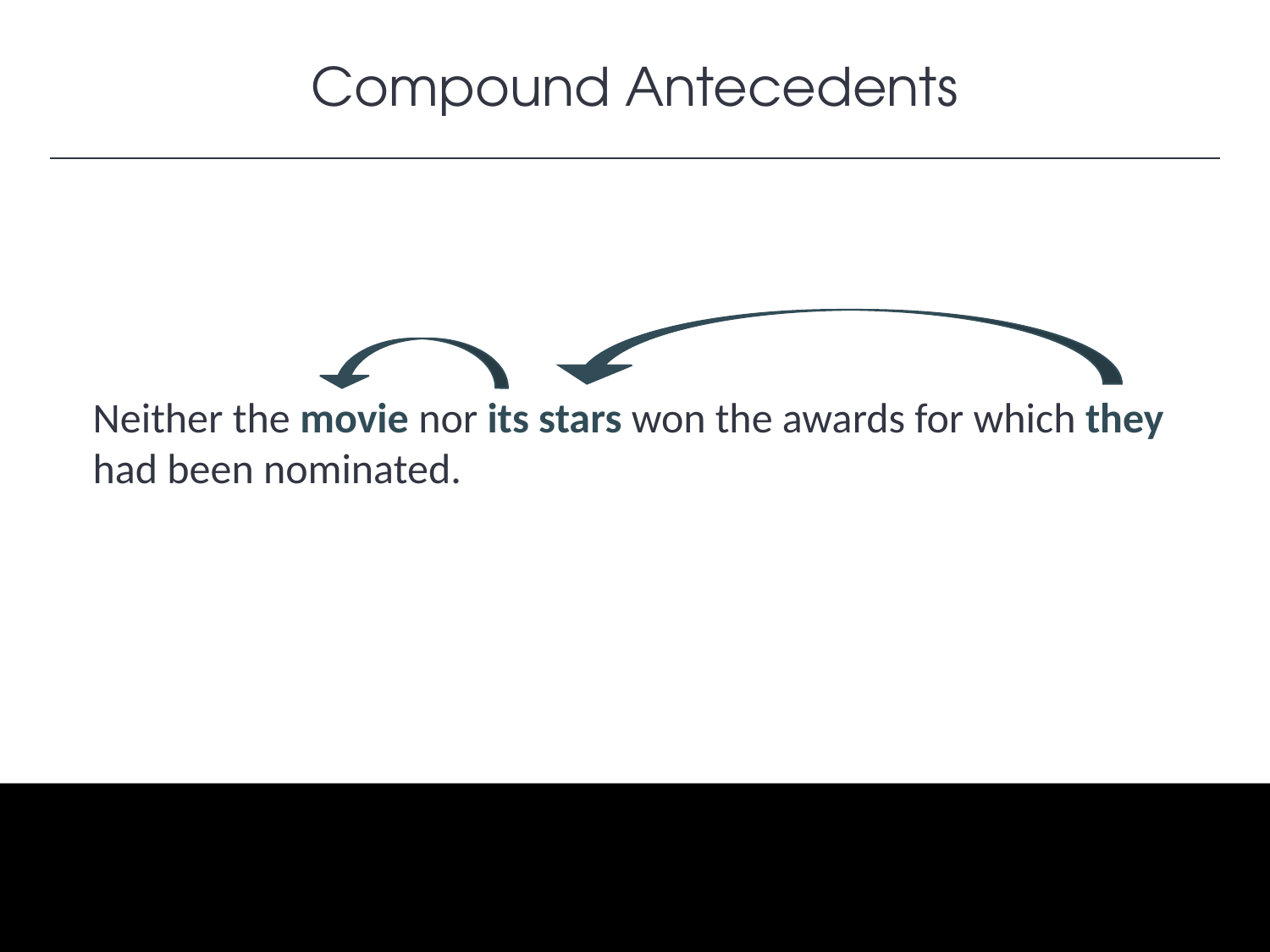

Compound Antecedents
HAWKES LEARNING

Neither the movie nor its stars won the awards for which they had been nominated.